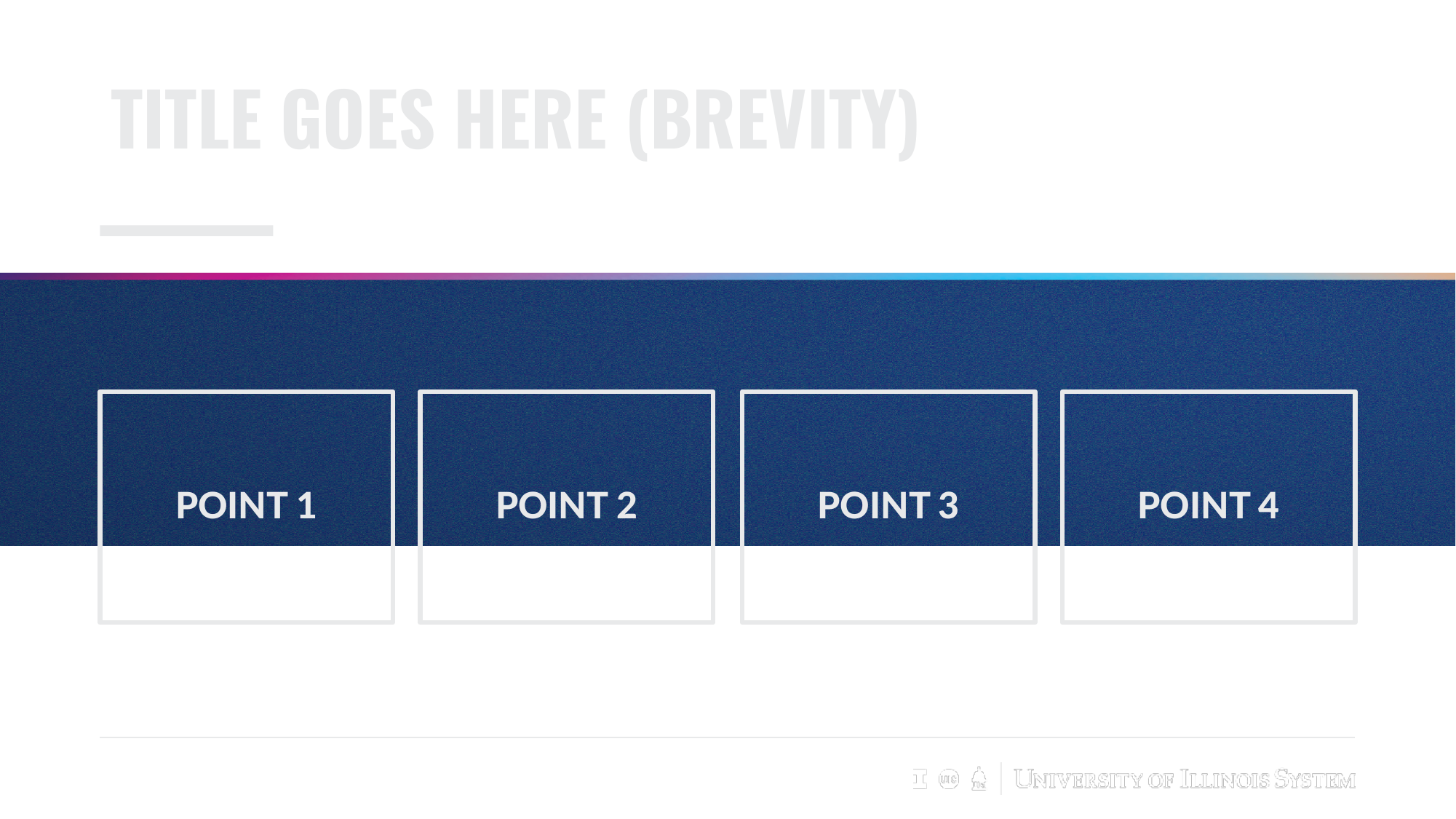

# Title goes here (brevity)

POINT 1
POINT 2
POINT 3
POINT 4